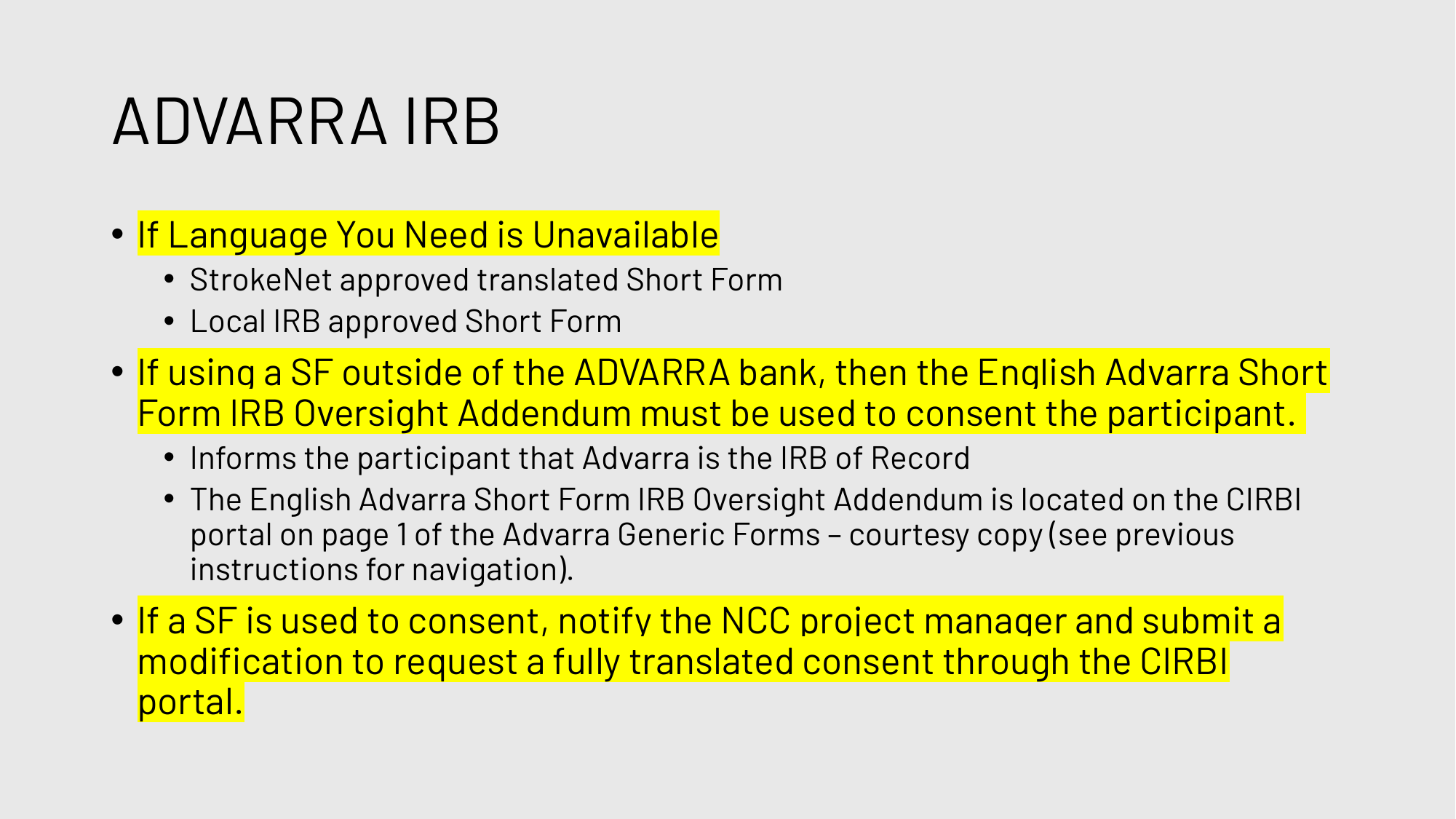

# ADVARRA IRB
If Language You Need is Unavailable
StrokeNet approved translated Short Form
Local IRB approved Short Form
If using a SF outside of the ADVARRA bank, then the English Advarra Short Form IRB Oversight Addendum must be used to consent the participant.
Informs the participant that Advarra is the IRB of Record
The English Advarra Short Form IRB Oversight Addendum is located on the CIRBI portal on page 1 of the Advarra Generic Forms – courtesy copy (see previous instructions for navigation).
If a SF is used to consent, notify the NCC project manager and submit a modification to request a fully translated consent through the CIRBI portal.